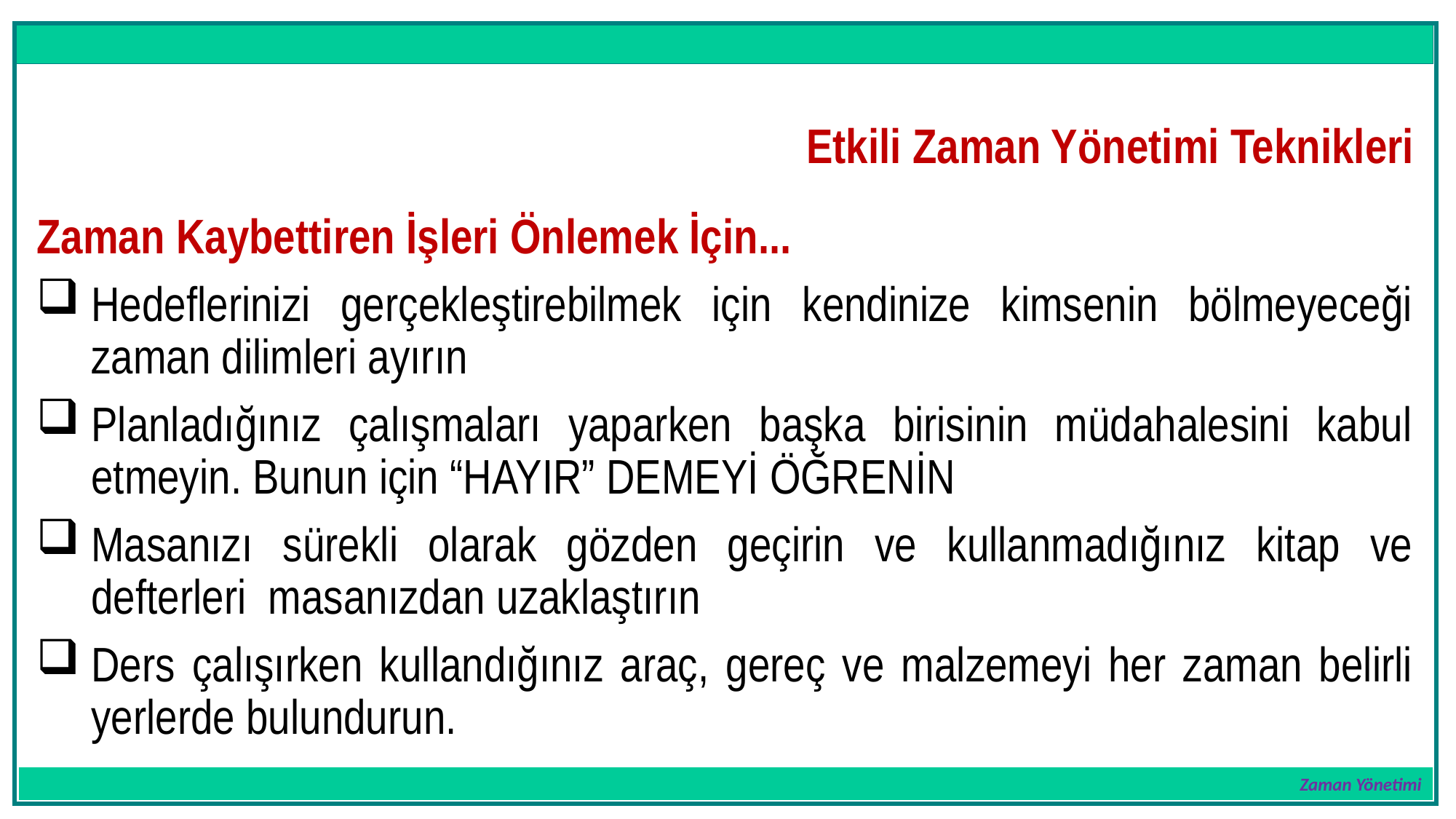

Zaman Yönetimi
Etkili Zaman Yönetimi Teknikleri
Zaman Kaybettiren İşleri Önlemek İçin...
Hedeflerinizi gerçekleştirebilmek için kendinize kimsenin bölmeyeceği zaman dilimleri ayırın
Planladığınız çalışmaları yaparken başka birisinin müdahalesini kabul etmeyin. Bunun için “HAYIR” DEMEYİ ÖĞRENİN
Masanızı sürekli olarak gözden geçirin ve kullanmadığınız kitap ve defterleri  masanızdan uzaklaştırın
Ders çalışırken kullandığınız araç, gereç ve malzemeyi her zaman belirli yerlerde bulundurun.